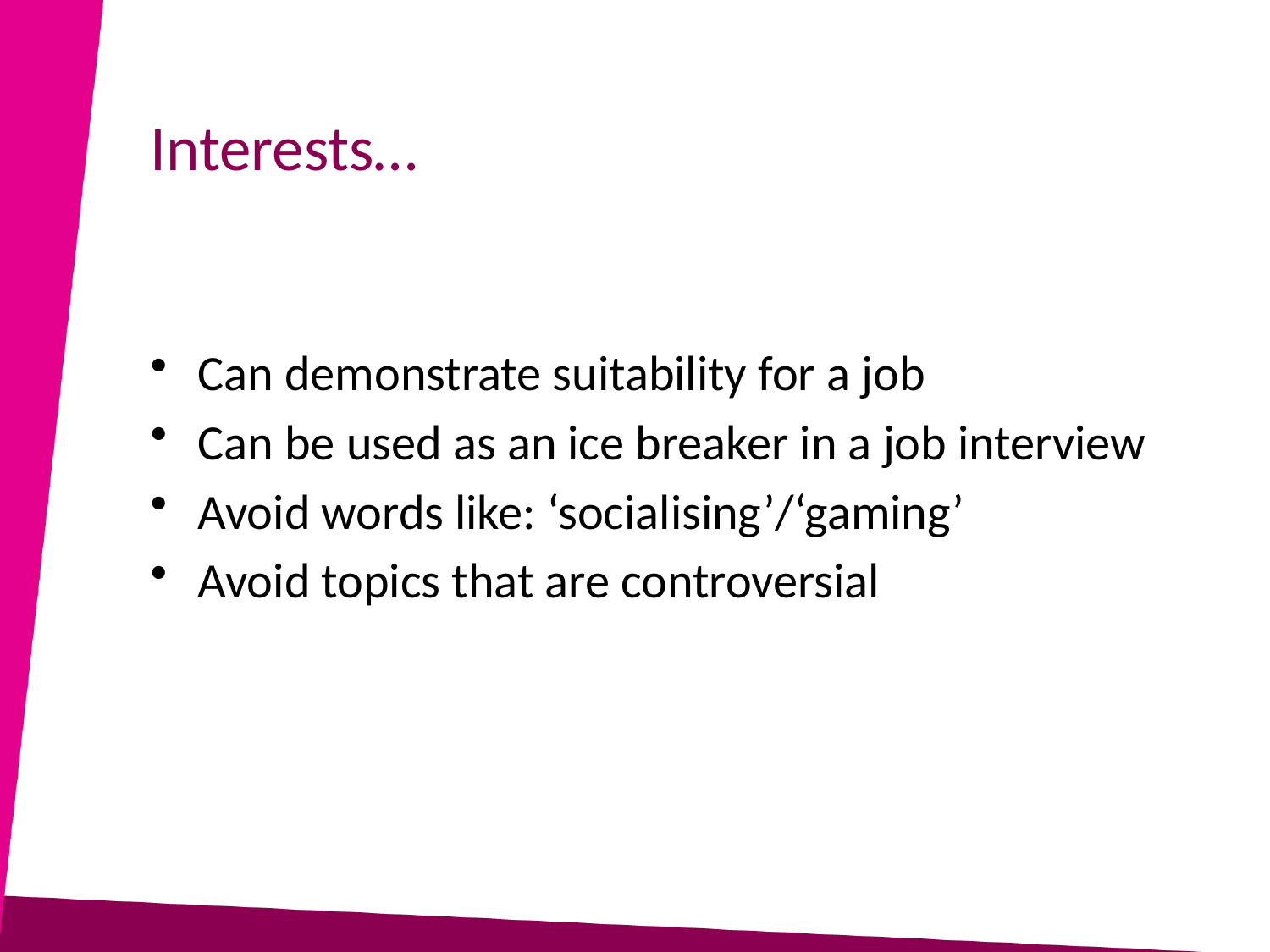

# Interests…

Can demonstrate suitability for a job
Can be used as an ice breaker in a job interview
Avoid words like: ‘socialising’/‘gaming’
Avoid topics that are controversial